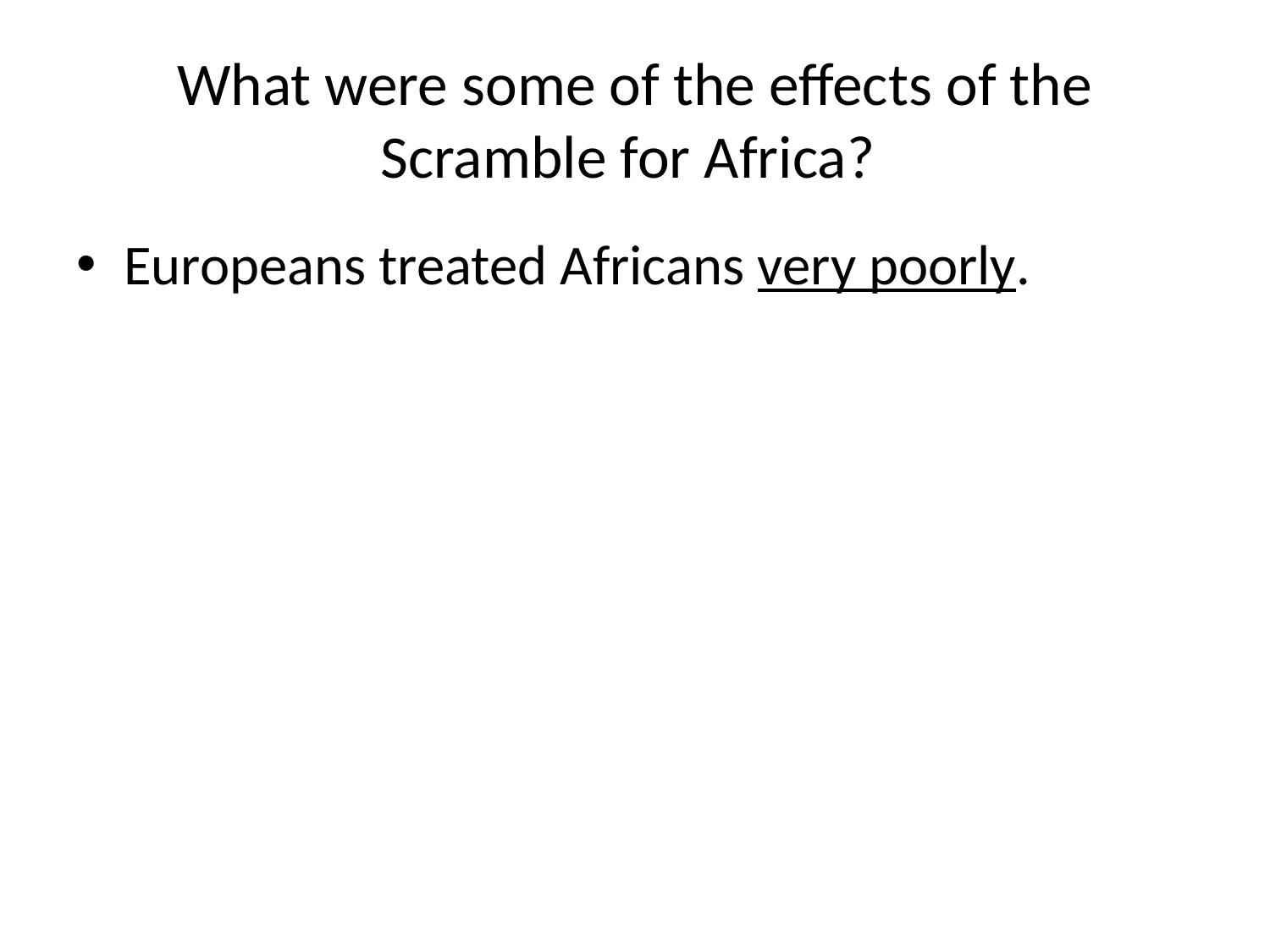

# What were some of the effects of the Scramble for Africa?
Europeans treated Africans very poorly.